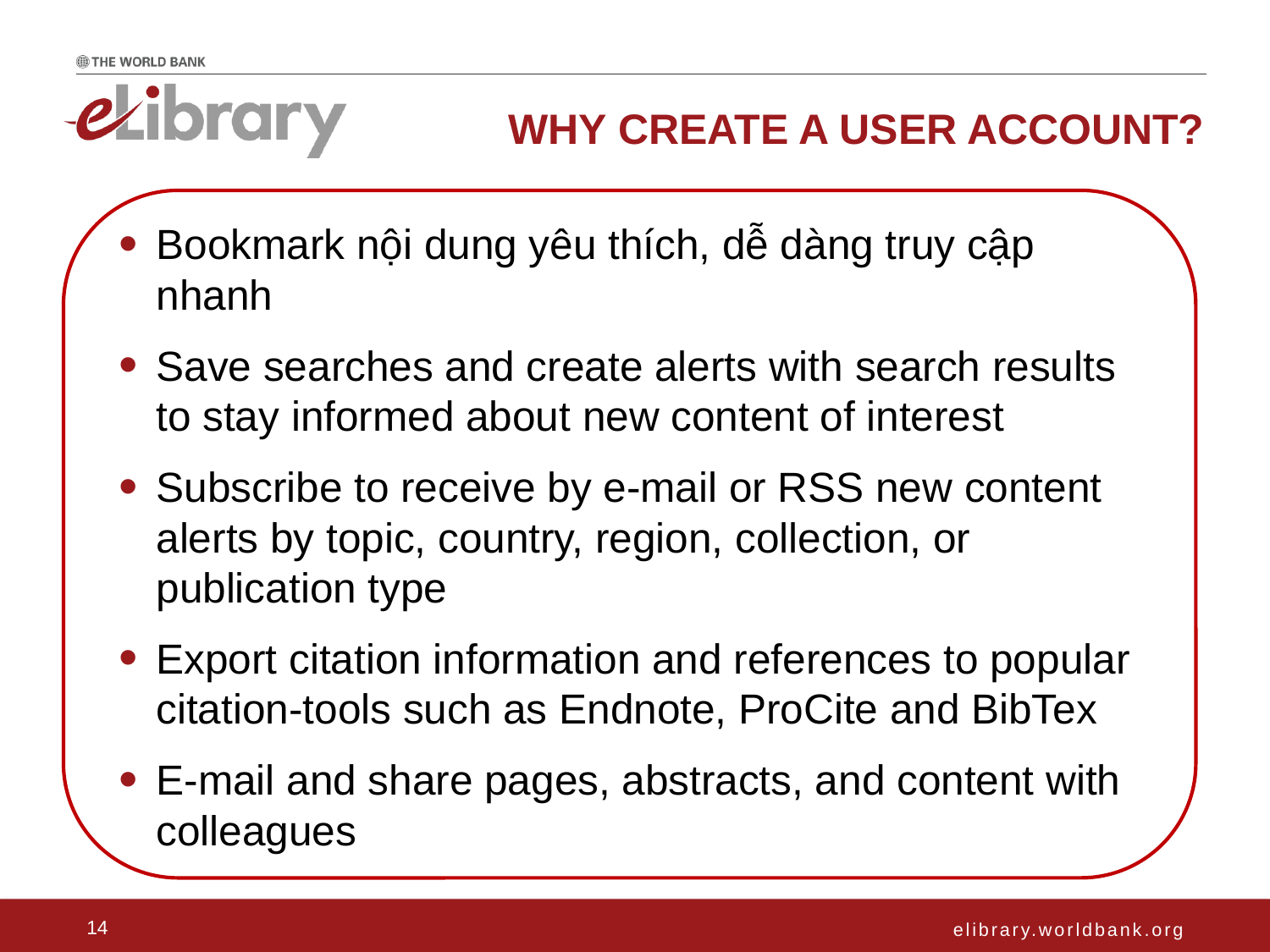

# WHY CREATE A USER ACCOUNT?

Bookmark nội dung yêu thích, dễ dàng truy cập nhanh
Save searches and create alerts with search results to stay informed about new content of interest
Subscribe to receive by e-mail or RSS new content alerts by topic, country, region, collection, or publication type
Export citation information and references to popular citation-tools such as Endnote, ProCite and BibTex
E-mail and share pages, abstracts, and content with colleagues
14